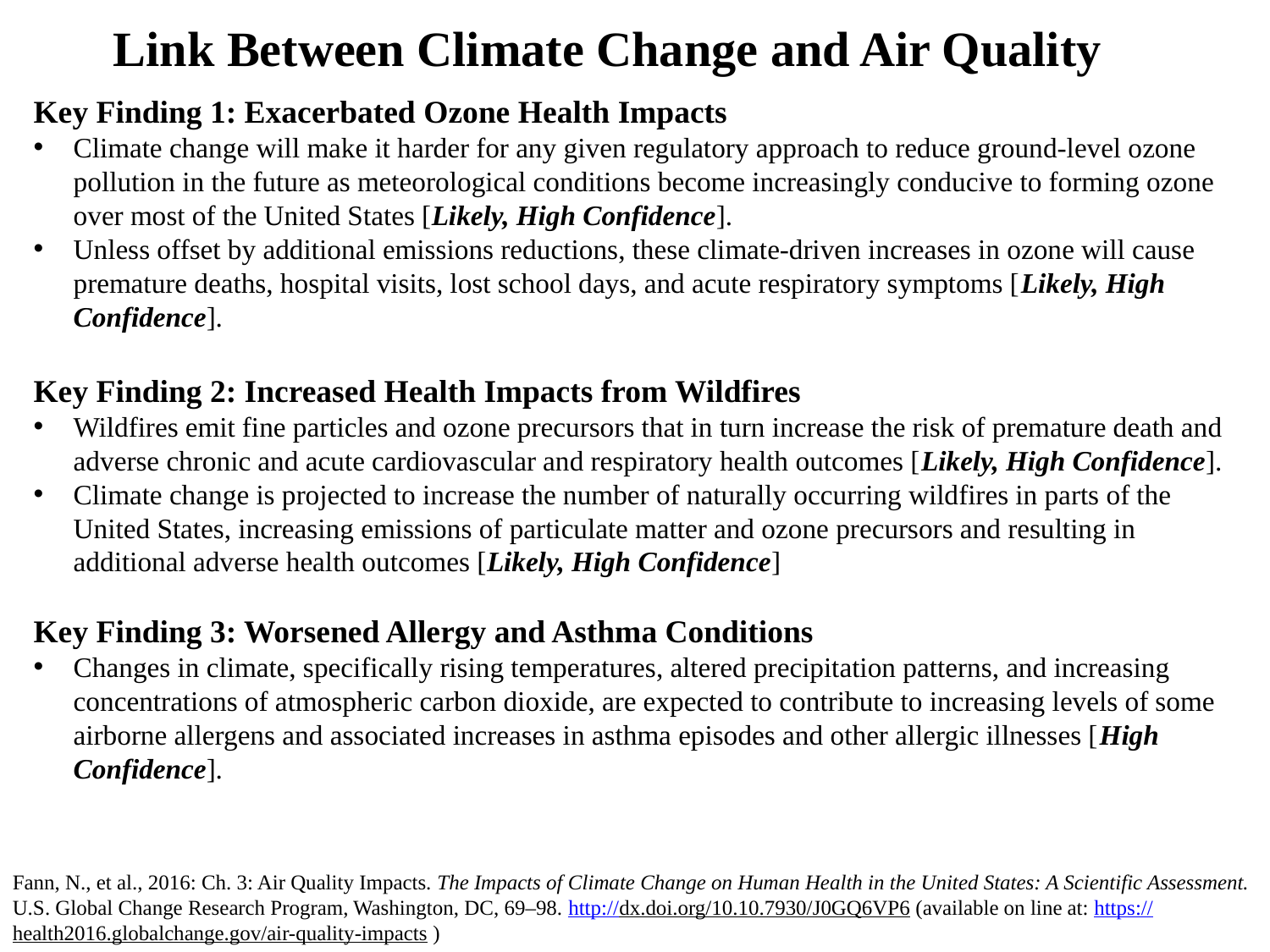

Link Between Climate Change and Air Quality
Key Finding 1: Exacerbated Ozone Health Impacts
Climate change will make it harder for any given regulatory approach to reduce ground-level ozone pollution in the future as meteorological conditions become increasingly conducive to forming ozone over most of the United States [Likely, High Confidence].
Unless offset by additional emissions reductions, these climate-driven increases in ozone will cause premature deaths, hospital visits, lost school days, and acute respiratory symptoms [Likely, High Confidence].

Key Finding 2: Increased Health Impacts from Wildfires
Wildfires emit fine particles and ozone precursors that in turn increase the risk of premature death and adverse chronic and acute cardiovascular and respiratory health outcomes [Likely, High Confidence].
Climate change is projected to increase the number of naturally occurring wildfires in parts of the United States, increasing emissions of particulate matter and ozone precursors and resulting in additional adverse health outcomes [Likely, High Confidence]

Key Finding 3: Worsened Allergy and Asthma Conditions
Changes in climate, specifically rising temperatures, altered precipitation patterns, and increasing concentrations of atmospheric carbon dioxide, are expected to contribute to increasing levels of some airborne allergens and associated increases in asthma episodes and other allergic illnesses [High Confidence].
Fann, N., et al., 2016: Ch. 3: Air Quality Impacts. The Impacts of Climate Change on Human Health in the United States: A Scientific Assessment. U.S. Global Change Research Program, Washington, DC, 69–98. http://dx.doi.org/10.10.7930/J0GQ6VP6 (available on line at: https://health2016.globalchange.gov/air-quality-impacts )